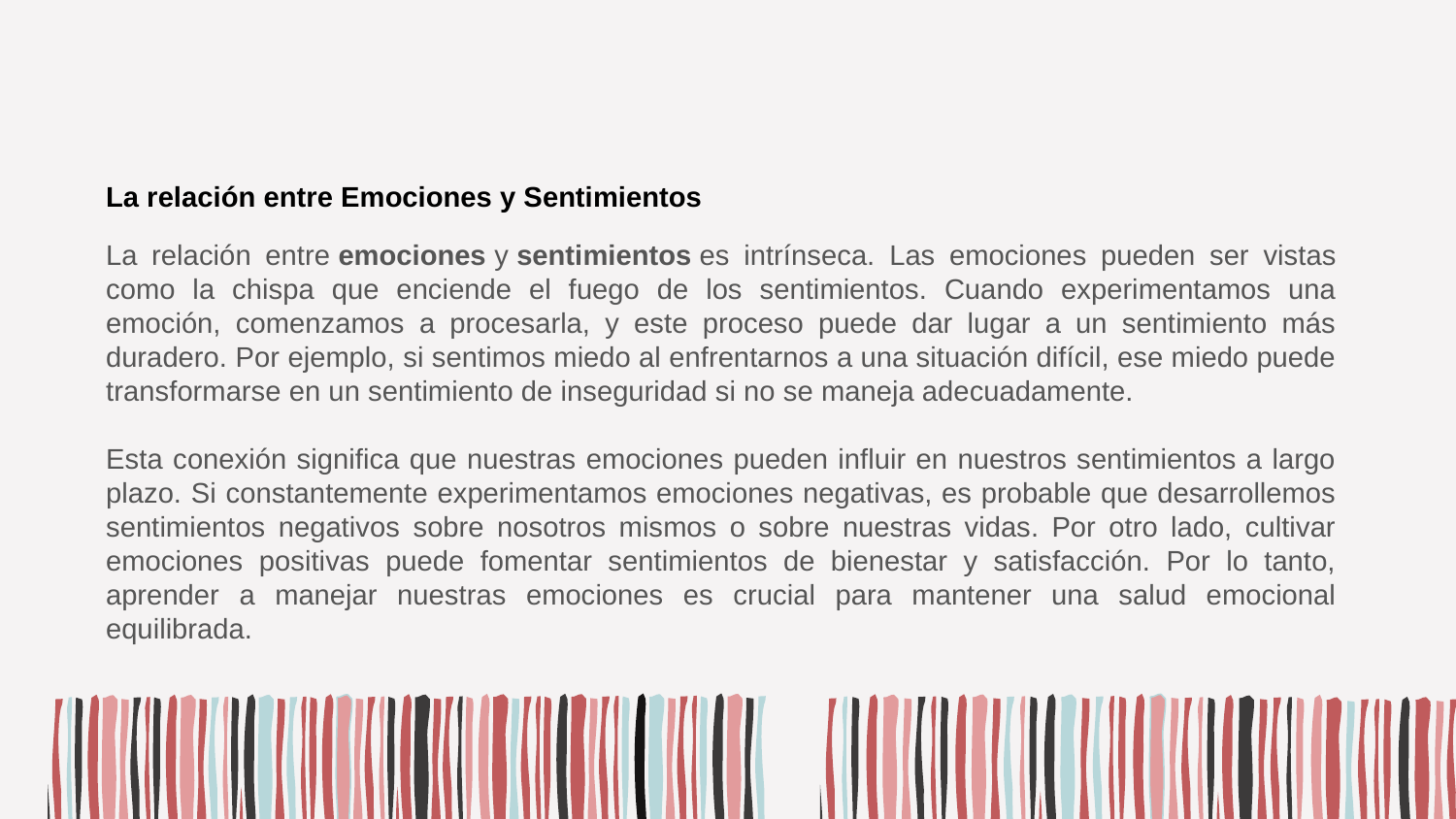

La relación entre Emociones y Sentimientos
La relación entre emociones y sentimientos es intrínseca. Las emociones pueden ser vistas como la chispa que enciende el fuego de los sentimientos. Cuando experimentamos una emoción, comenzamos a procesarla, y este proceso puede dar lugar a un sentimiento más duradero. Por ejemplo, si sentimos miedo al enfrentarnos a una situación difícil, ese miedo puede transformarse en un sentimiento de inseguridad si no se maneja adecuadamente.

Esta conexión significa que nuestras emociones pueden influir en nuestros sentimientos a largo plazo. Si constantemente experimentamos emociones negativas, es probable que desarrollemos sentimientos negativos sobre nosotros mismos o sobre nuestras vidas. Por otro lado, cultivar emociones positivas puede fomentar sentimientos de bienestar y satisfacción. Por lo tanto, aprender a manejar nuestras emociones es crucial para mantener una salud emocional equilibrada.